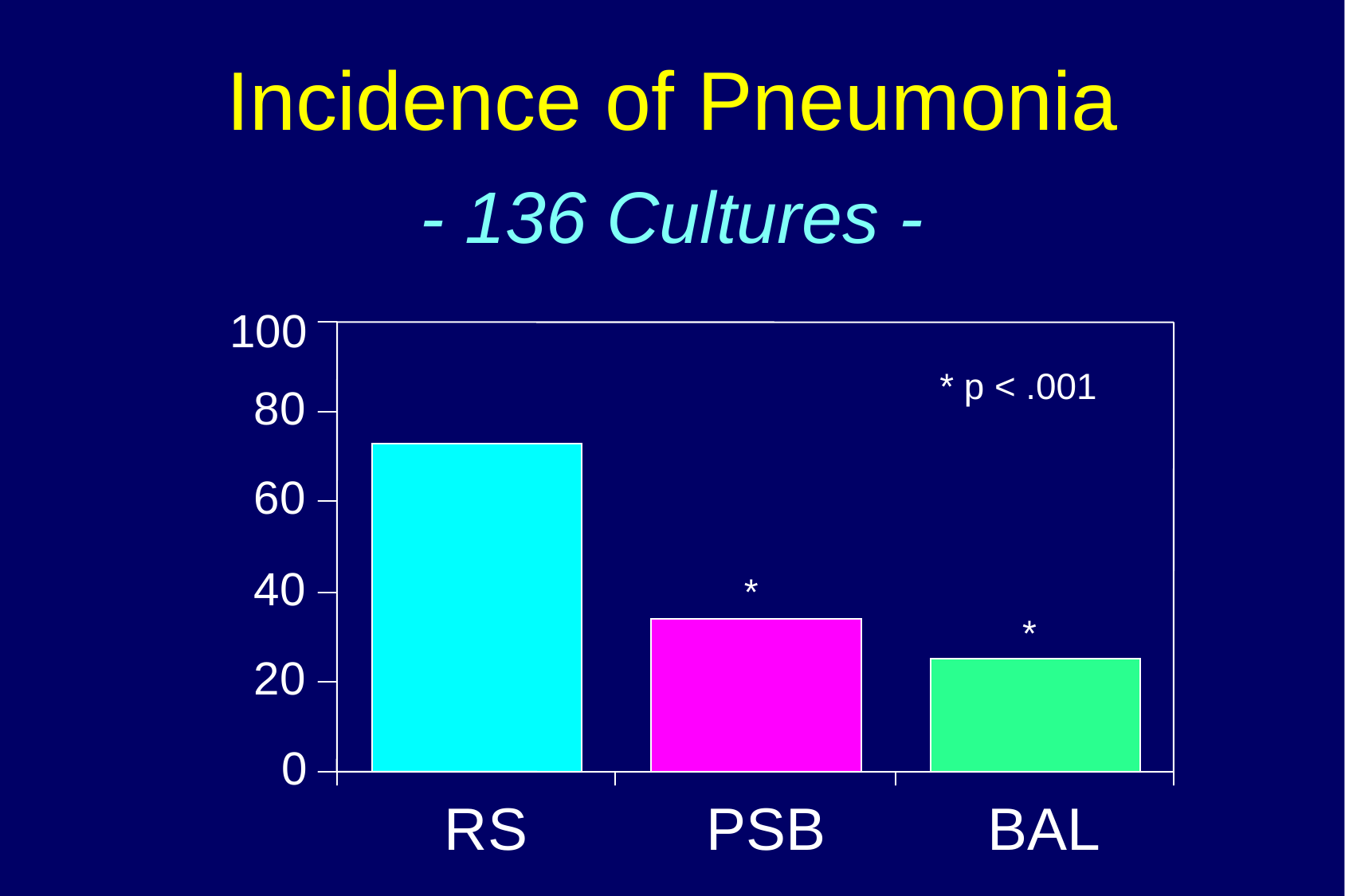

Incidence of Pneumonia
- 136 Cultures -
100
80
60
40
20
0

RS
PSB
BAL
* p < .001

 *
 *